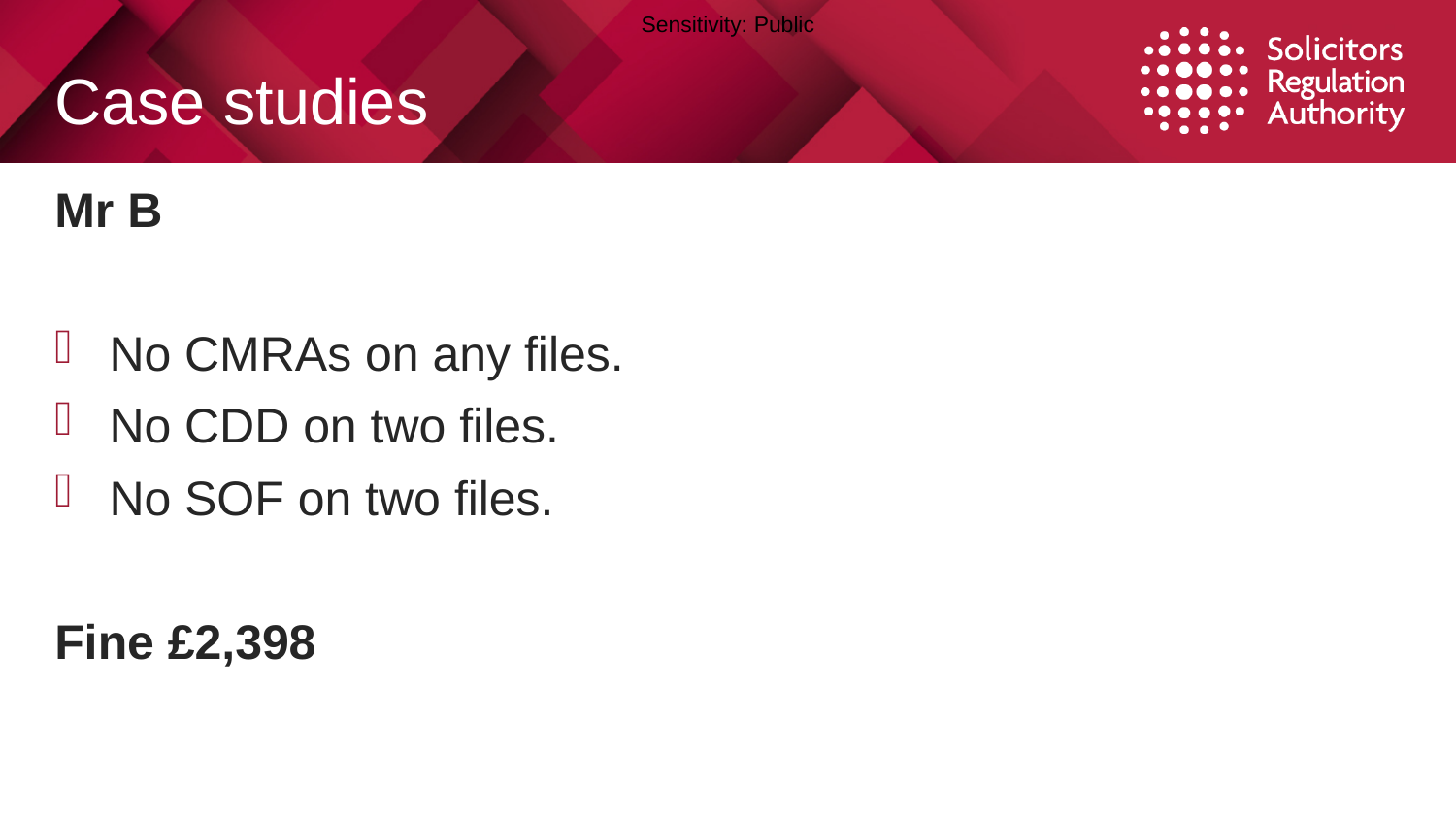

# Case studies
Mr B

No CMRAs on any files.
No CDD on two files.
No SOF on two files.

Fine £2,398